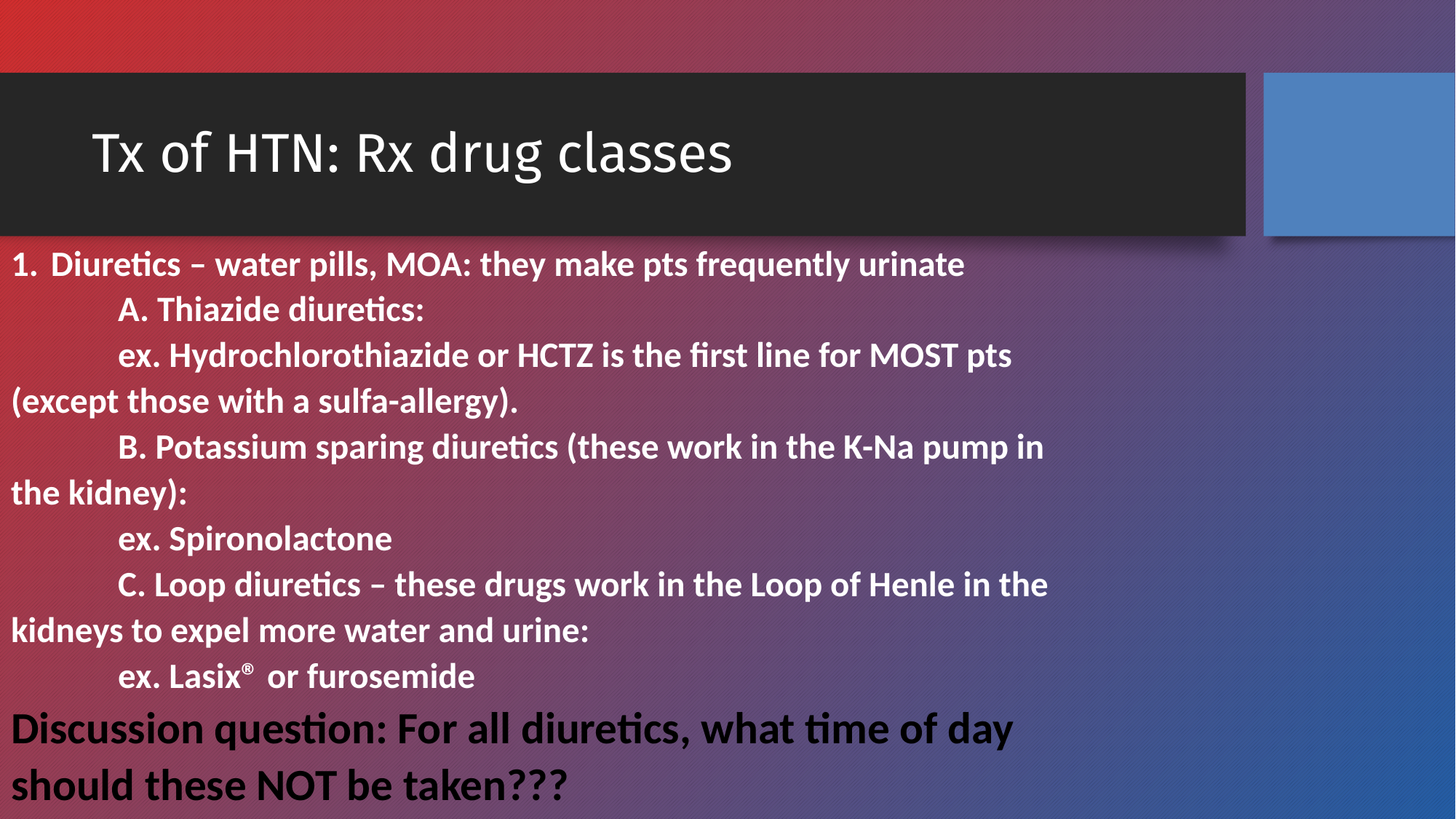

# Tx of HTN: Rx drug classes
Diuretics – water pills, MOA: they make pts frequently urinate
	A. Thiazide diuretics:
	ex. Hydrochlorothiazide or HCTZ is the first line for MOST pts 	(except those with a sulfa-allergy).
	B. Potassium sparing diuretics (these work in the K-Na pump in 	the kidney):
	ex. Spironolactone
	C. Loop diuretics – these drugs work in the Loop of Henle in the 	kidneys to expel more water and urine:
	ex. Lasix® or furosemide
Discussion question: For all diuretics, what time of day should these NOT be taken???